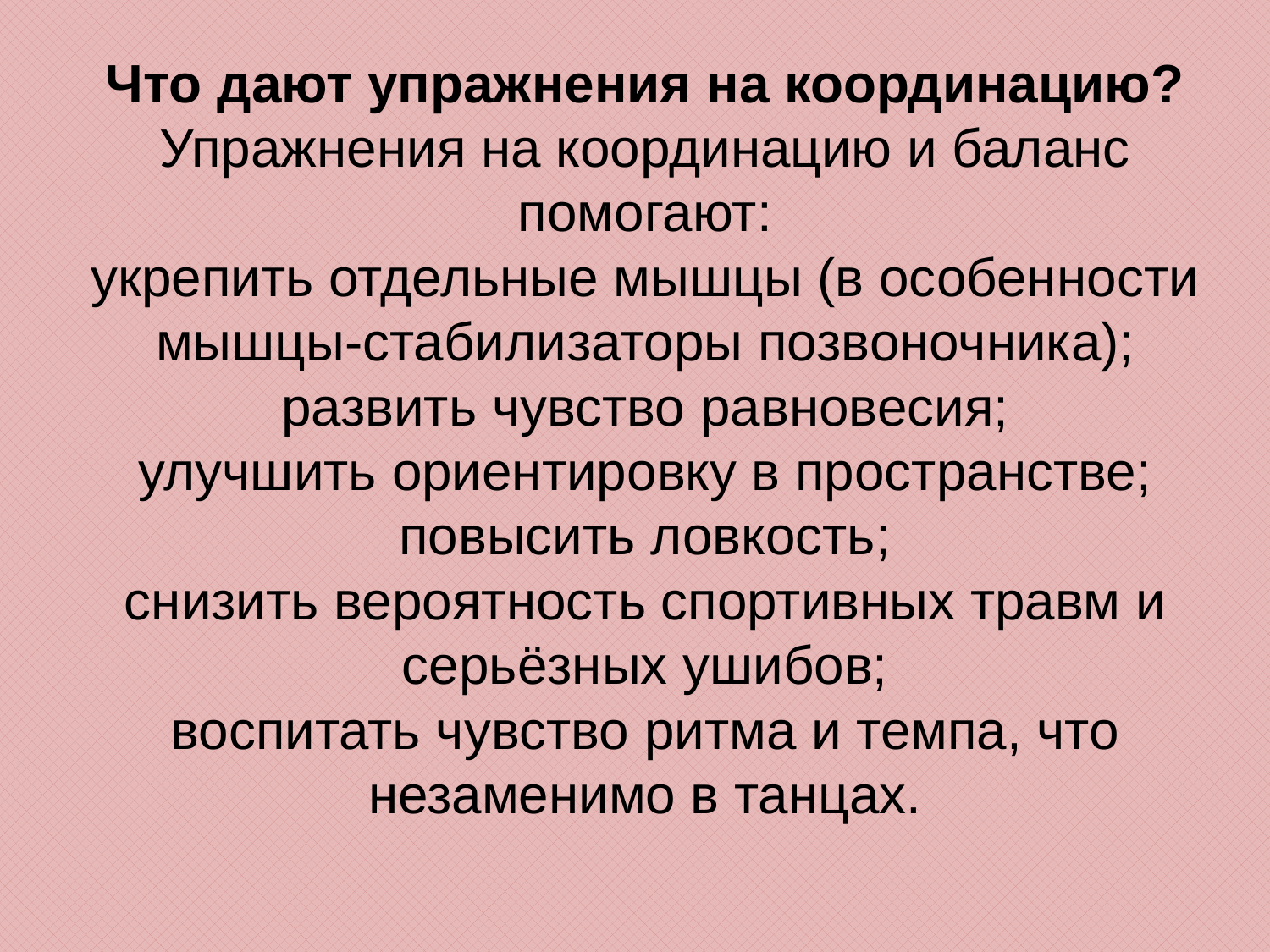

# Что дают упражнения на координацию? Упражнения на координацию и баланс помогают: укрепить отдельные мышцы (в особенности мышцы-стабилизаторы позвоночника); развить чувство равновесия; улучшить ориентировку в пространстве; повысить ловкость; снизить вероятность спортивных травм и серьёзных ушибов; воспитать чувство ритма и темпа, что незаменимо в танцах.